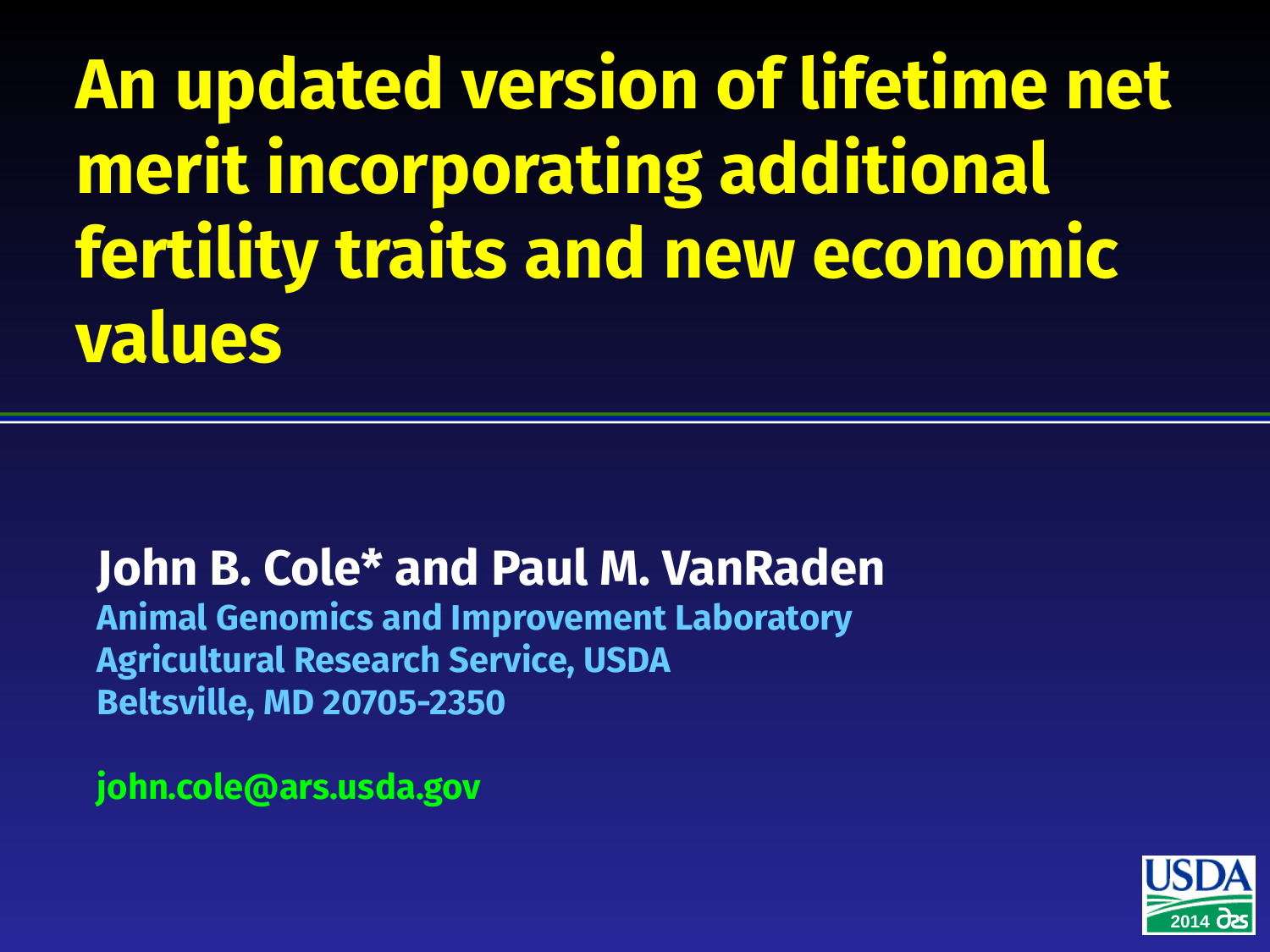

# An updated version of lifetime net merit incorporating additional fertility traits and new economic values